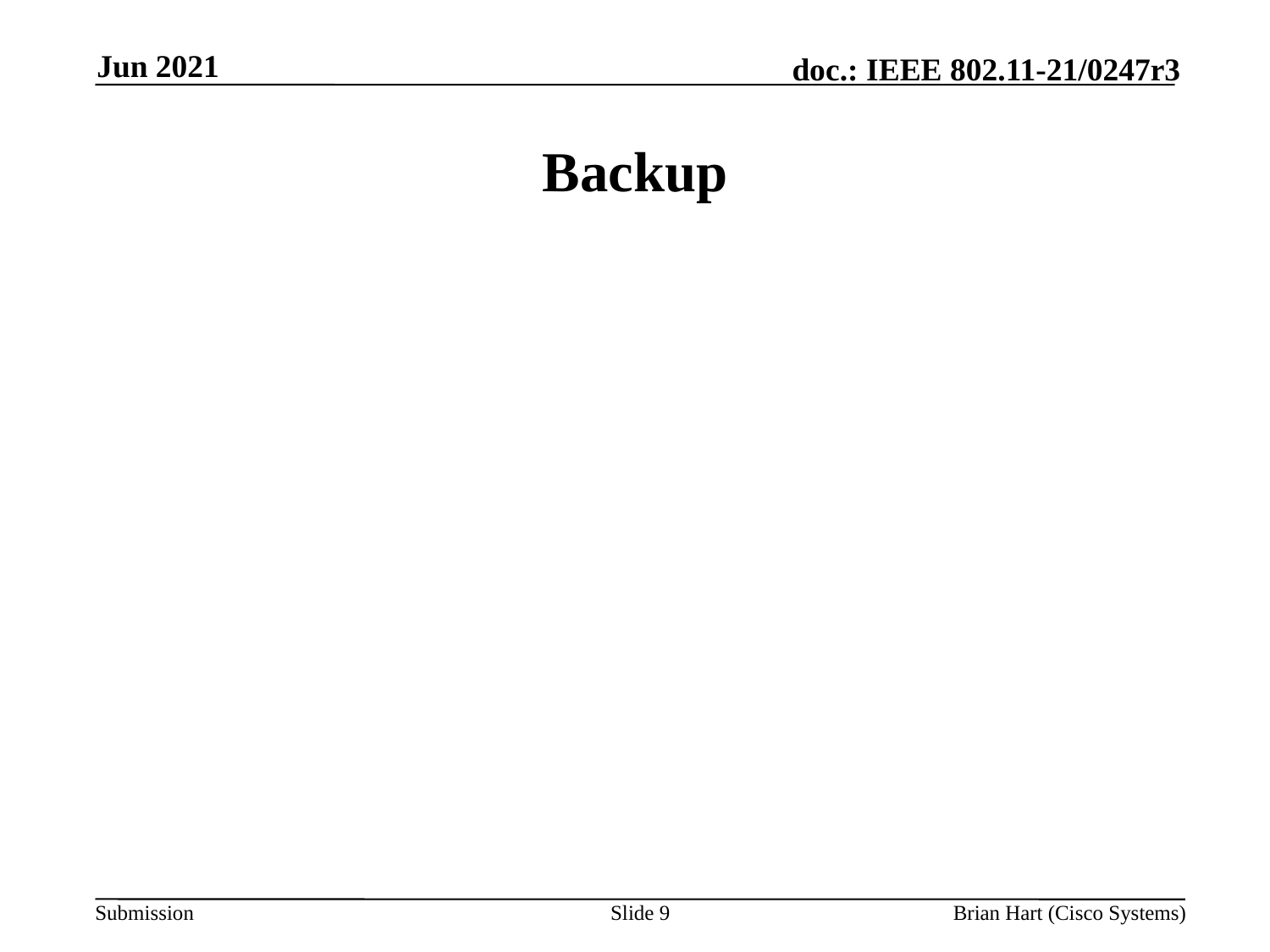

Jun 2021
# Backup
Slide 9
Brian Hart (Cisco Systems)